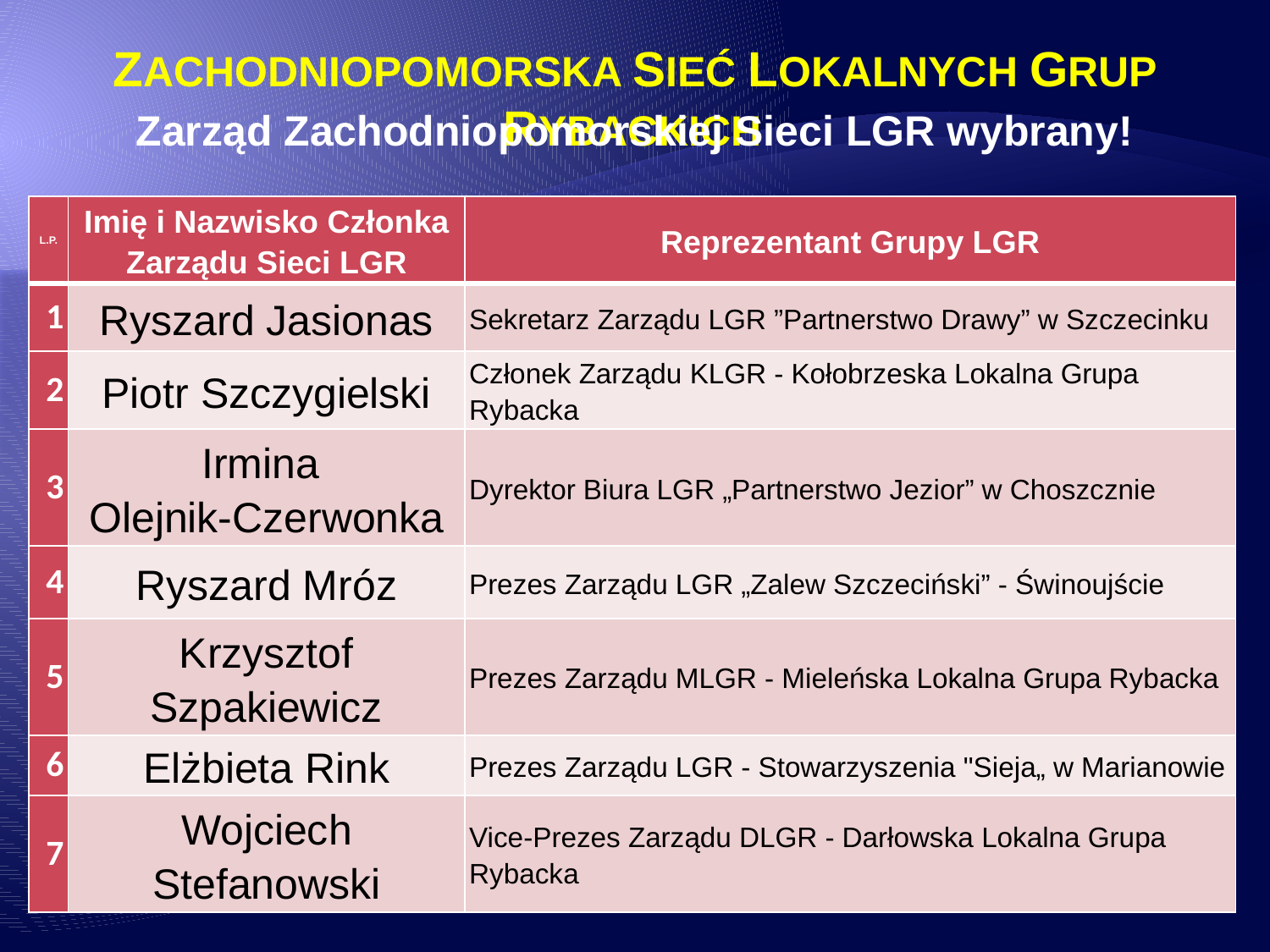

ZACHODNIOPOMORSKA SIEĆ LOKALNYCH GRUP RYBACKICH

Zarząd Zachodniopomorskiej Sieci LGR wybrany!
| L.P. | Imię i Nazwisko Członka Zarządu Sieci LGR | Reprezentant Grupy LGR |
| --- | --- | --- |
| 1 | Ryszard Jasionas | Sekretarz Zarządu LGR ”Partnerstwo Drawy” w Szczecinku |
| 2 | Piotr Szczygielski | Członek Zarządu KLGR - Kołobrzeska Lokalna Grupa Rybacka |
| 3 | Irmina Olejnik-Czerwonka | Dyrektor Biura LGR „Partnerstwo Jezior” w Choszcznie |
| 4 | Ryszard Mróz | Prezes Zarządu LGR „Zalew Szczeciński” - Świnoujście |
| 5 | Krzysztof Szpakiewicz | Prezes Zarządu MLGR - Mieleńska Lokalna Grupa Rybacka |
| 6 | Elżbieta Rink | Prezes Zarządu LGR - Stowarzyszenia "Sieja„ w Marianowie |
| 7 | Wojciech Stefanowski | Vice-Prezes Zarządu DLGR - Darłowska Lokalna Grupa Rybacka |